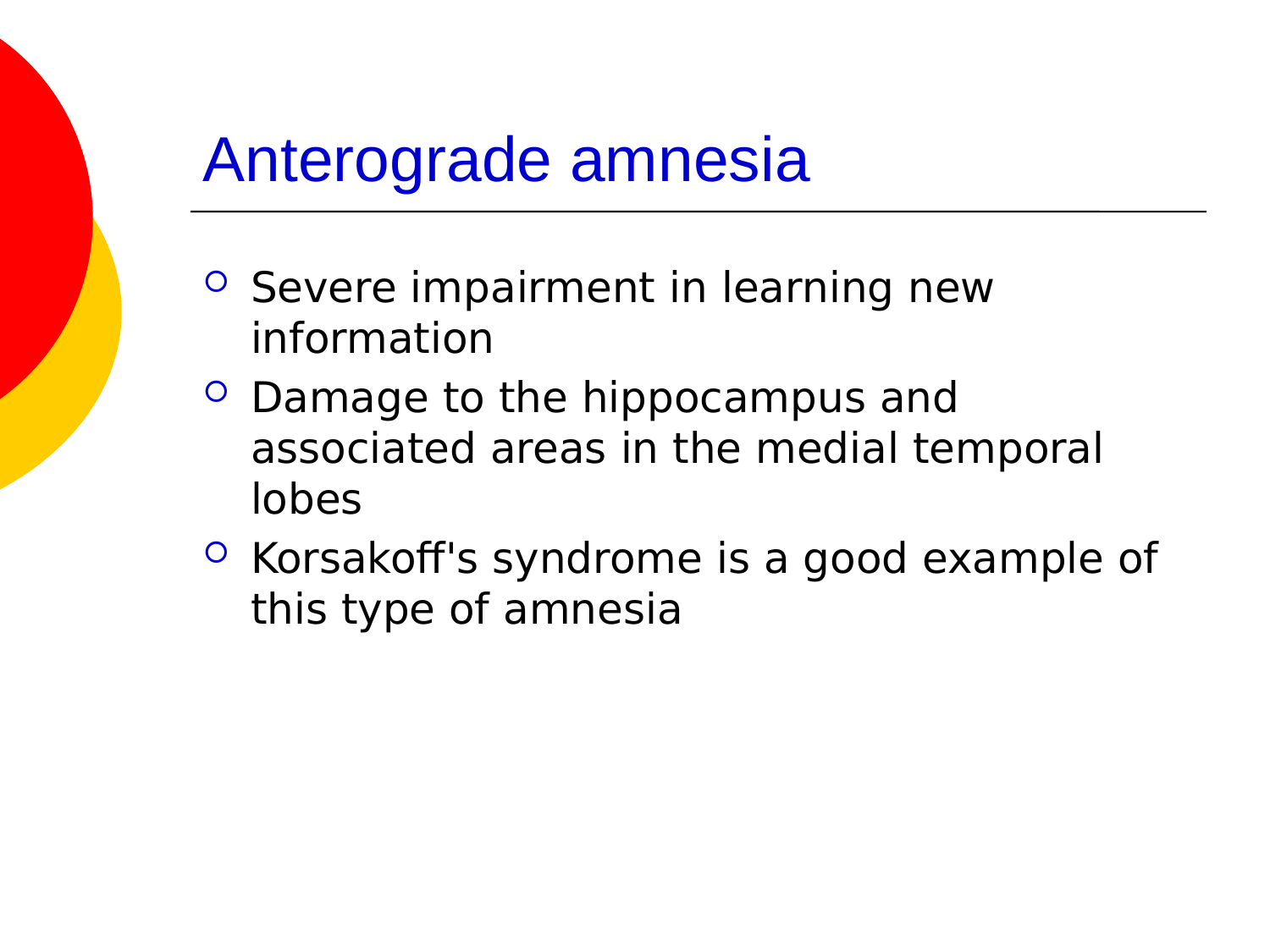

# Anterograde amnesia
Severe impairment in learning new information
Damage to the hippocampus and associated areas in the medial temporal lobes
Korsakoff's syndrome is a good example of this type of amnesia